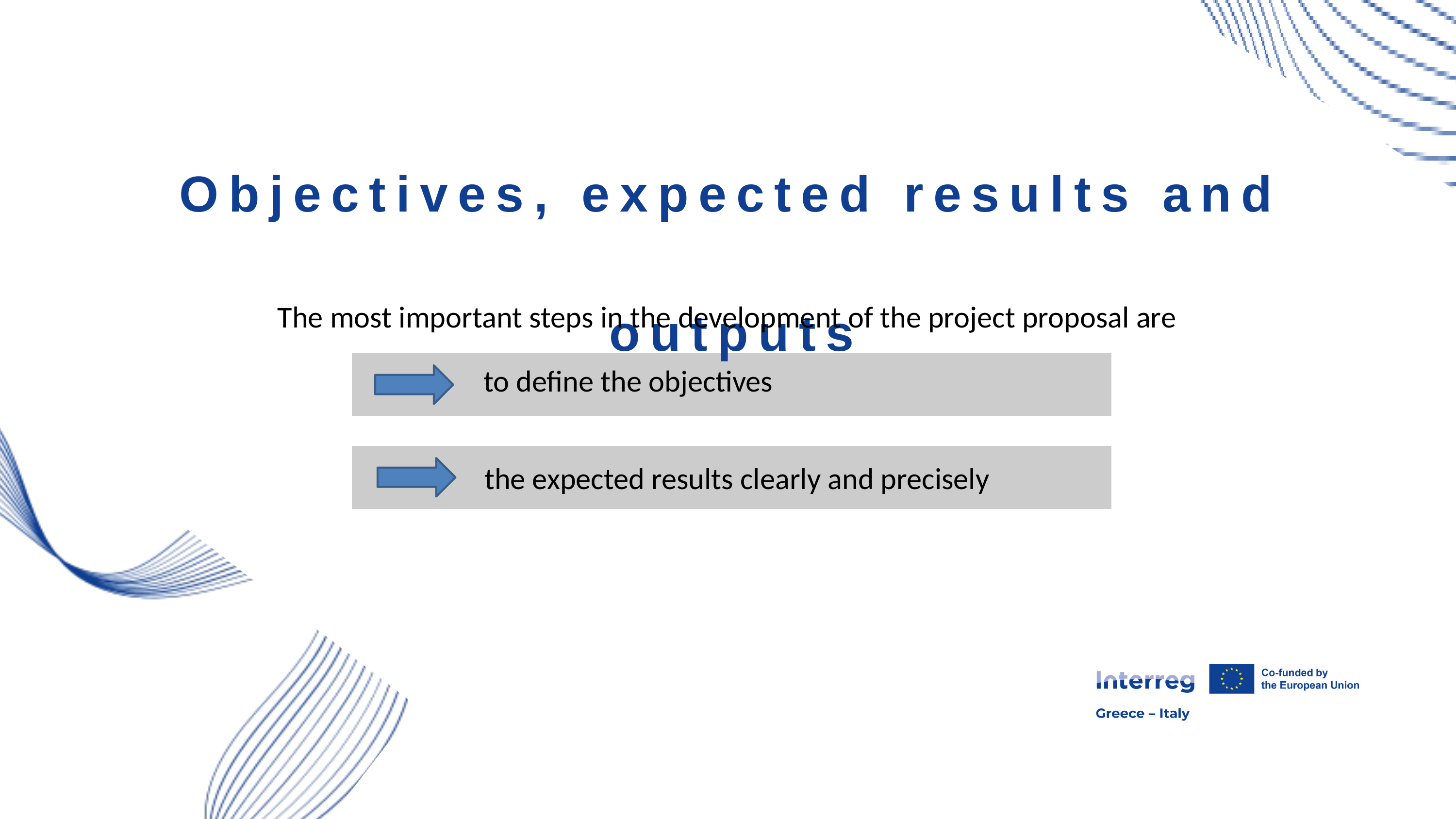

Objectives, expected results and outputs

The most important steps in the development of the project proposal are

to define the objectives

the expected results clearly and precisely